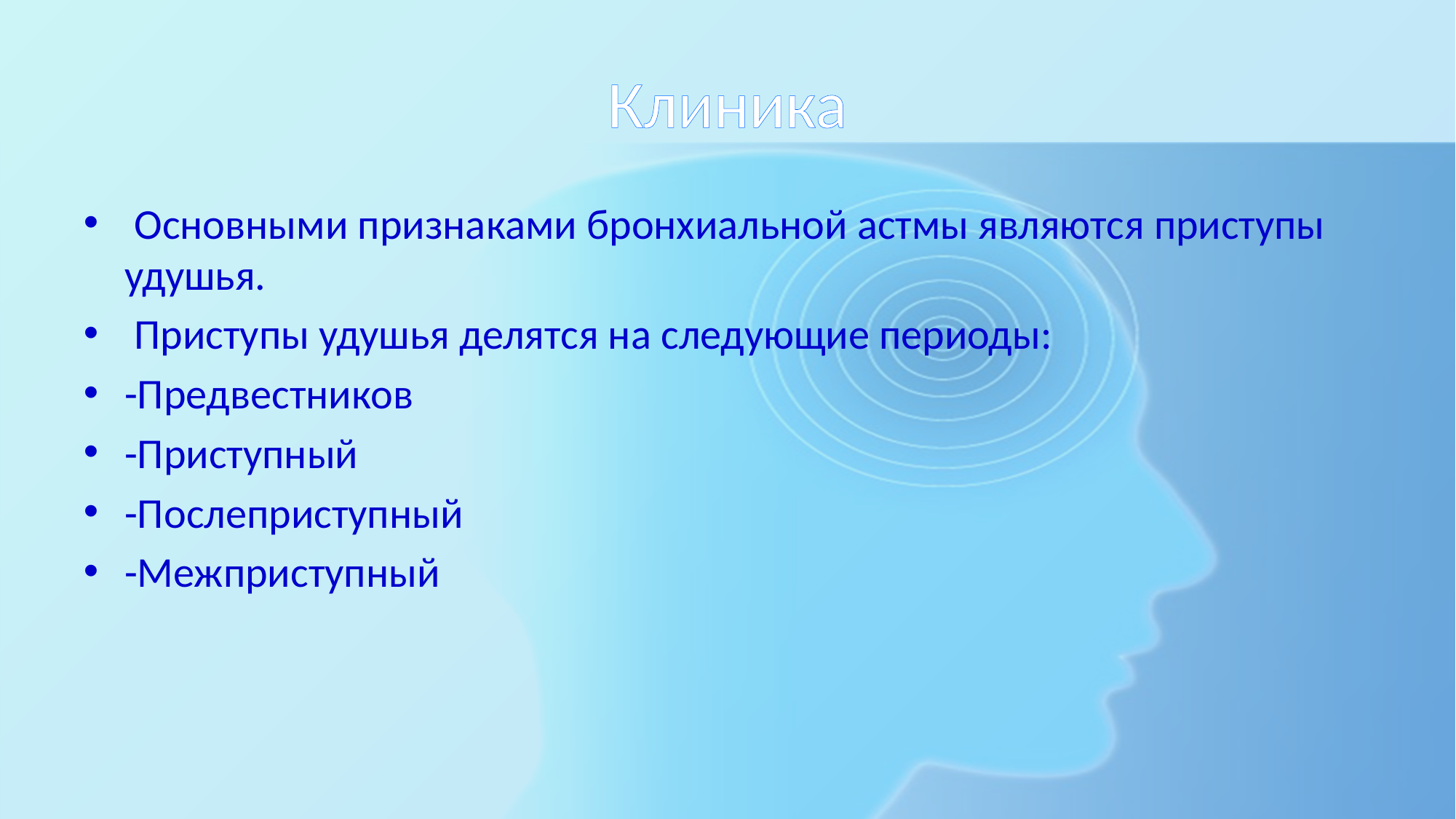

# Клиника
 Основными признаками бронхиальной астмы являются приступы удушья.
 Приступы удушья делятся на следующие периоды:
-Предвестников
-Приступный
-Послеприступный
-Межприступный